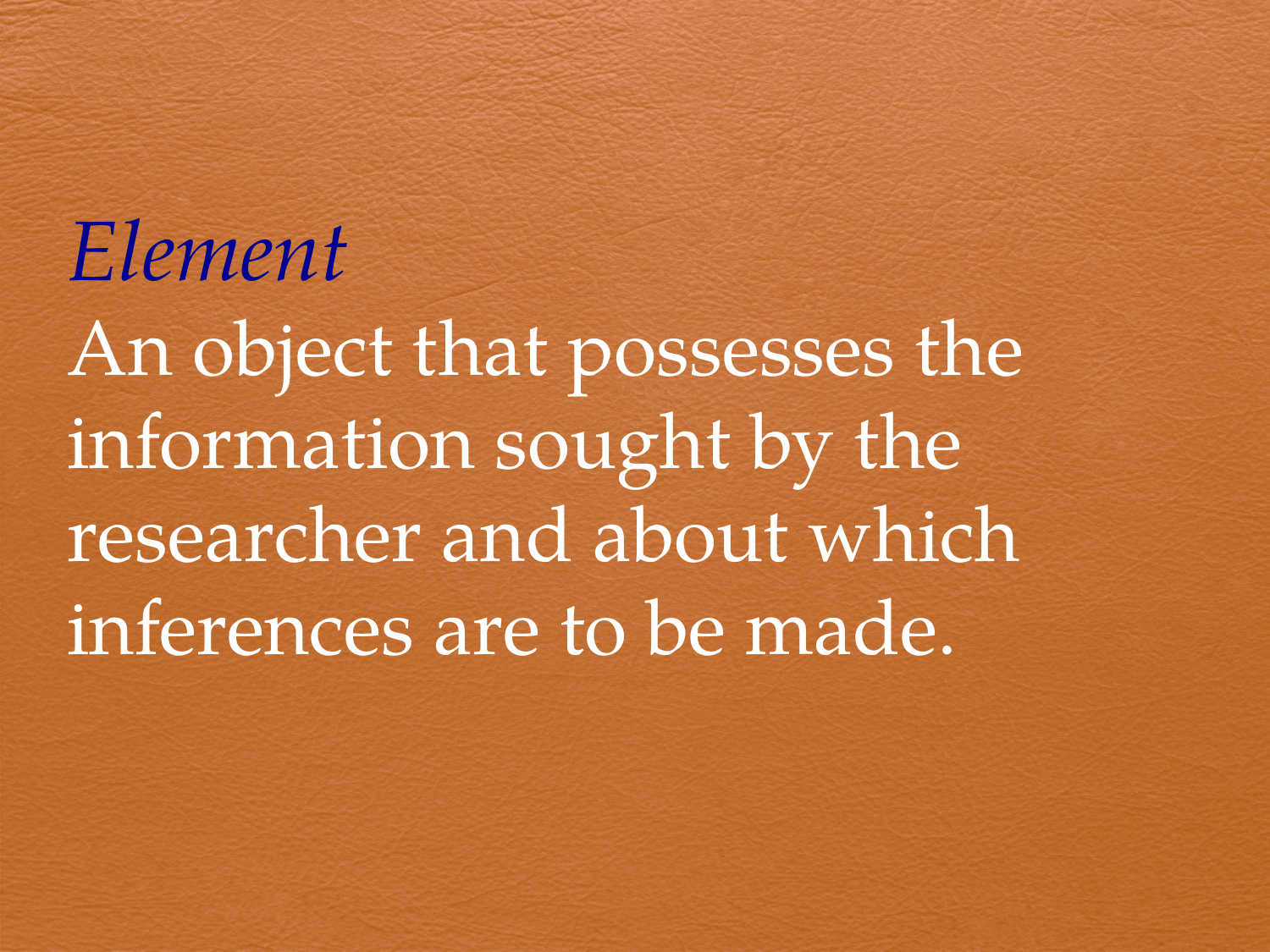

Element
An object that possesses the information sought by the researcher and about which inferences are to be made.